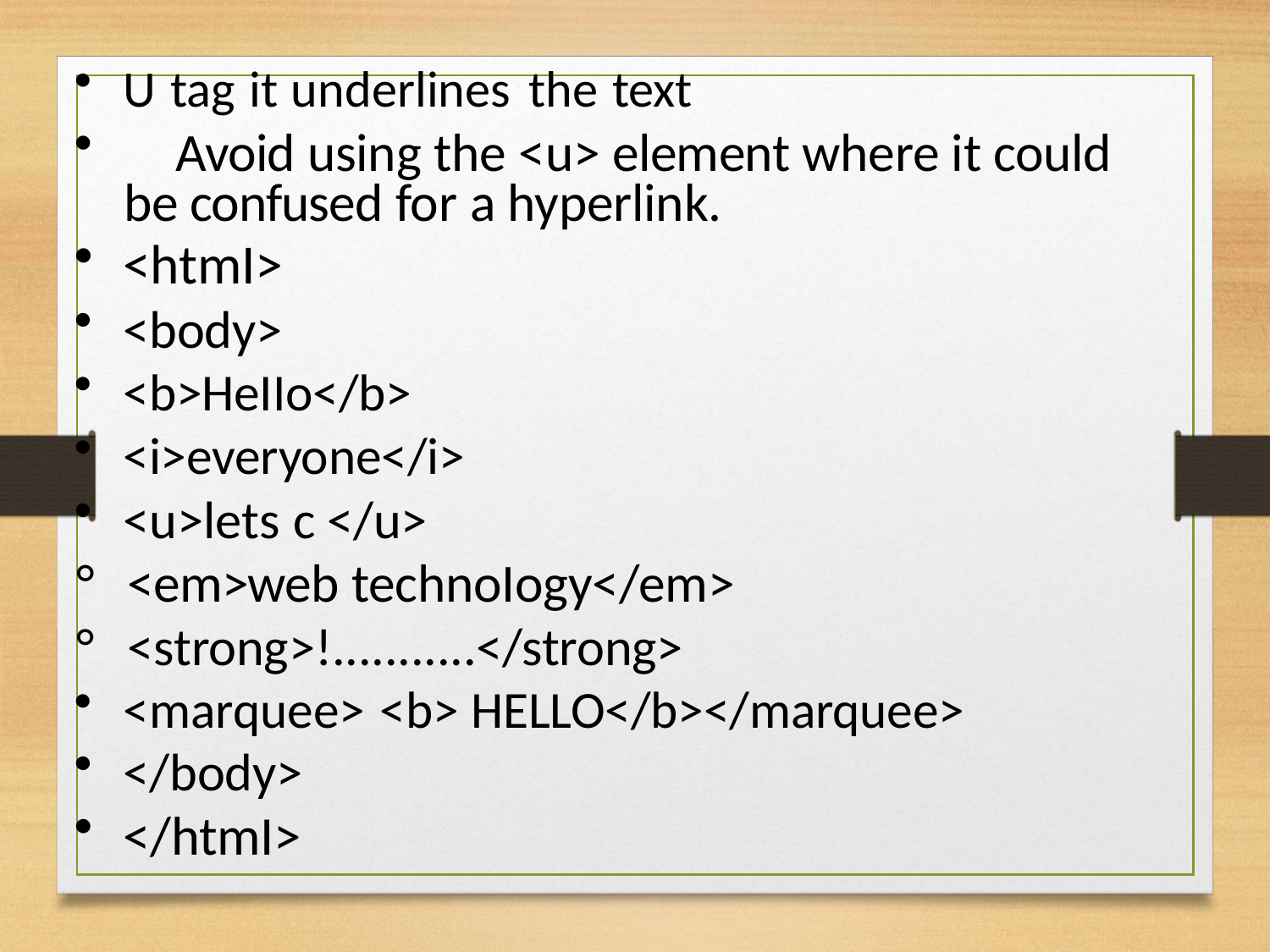

U tag it underlines the text
	Avoid using the <u> element where it could be confused for a hyperlink.
<htmI>
<body>
<b>HeIIo</b>
<i>everyone</i>
<u>lets c </u>
°	<em>web technoIogy</em>
°	<strong>!...........</strong>
<marquee> <b> HELLO</b></marquee>
</body>
</htmI>